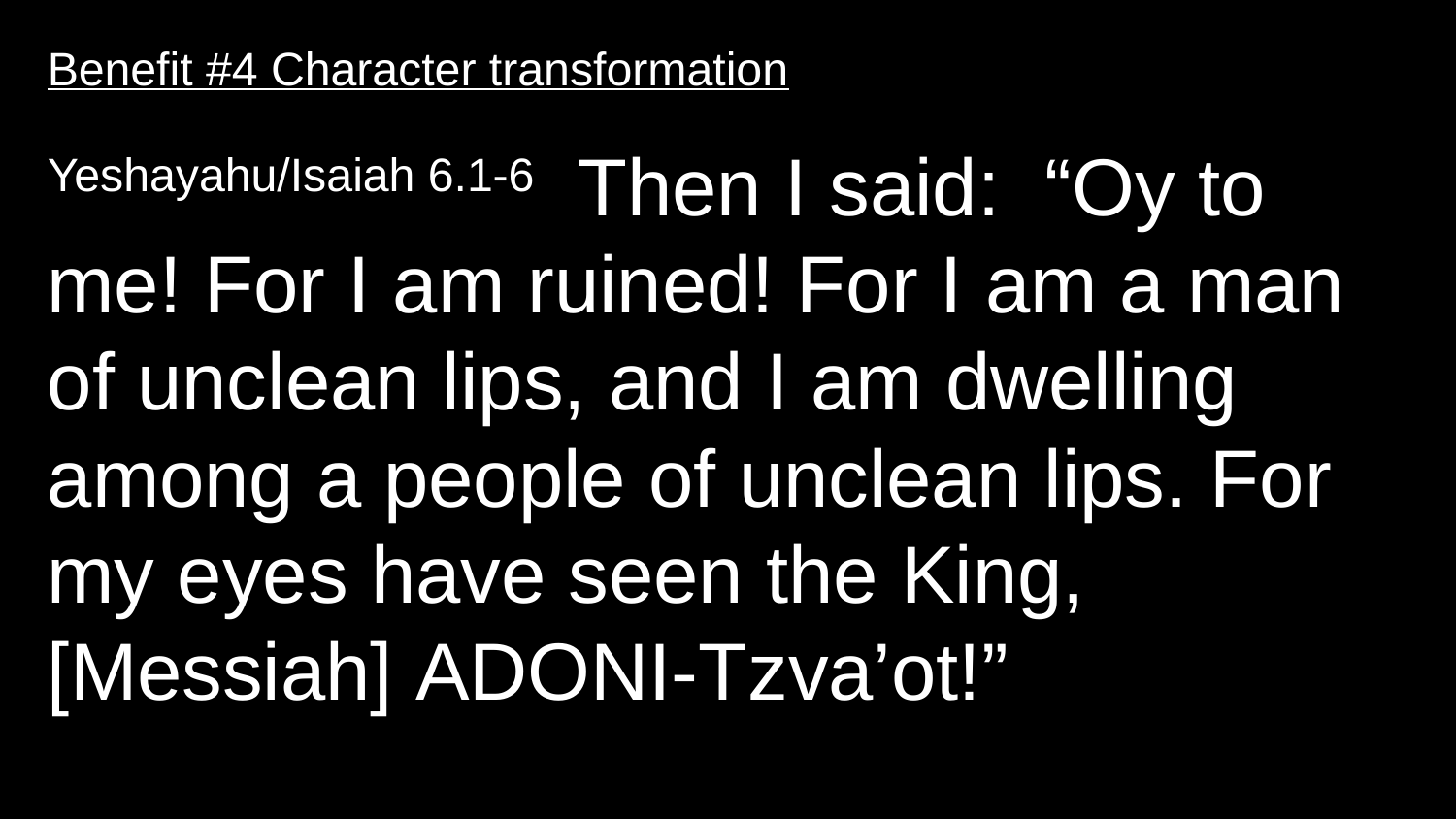

Benefit #4 Character transformation
Yeshayahu/Isaiah 6.1-6  Then I said:  “Oy to me! For I am ruined! For I am a man of unclean lips, and I am dwelling among a people of unclean lips. For my eyes have seen the King, [Messiah] Adoni-Tzva’ot!”